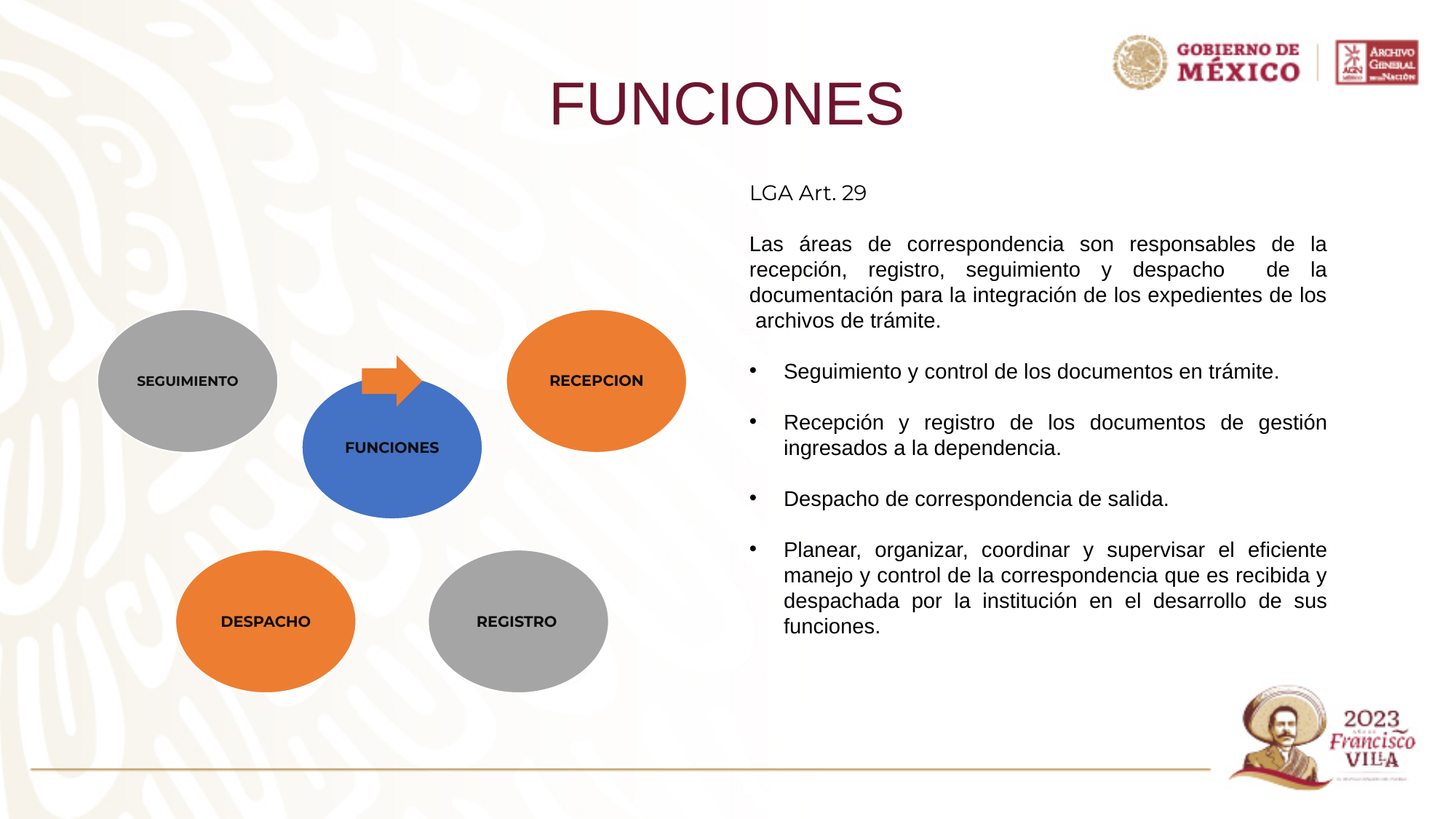

# FUNCIONES
FUNCIONES
RECEPCION
REGISTRO
DESPACHO
SEGUIMIENTO
LGA Art. 29

Las áreas de correspondencia son responsables de la recepción, registro, seguimiento y despacho  de la documentación para la integración de los expedientes de los  archivos de trámite.

Seguimiento y control de los documentos en trámite.

Recepción y registro de los documentos de gestión ingresados a la dependencia.

Despacho de correspondencia de salida.

Planear, organizar, coordinar y supervisar el eficiente manejo y control de la correspondencia que es recibida y despachada por la institución en el desarrollo de sus funciones.